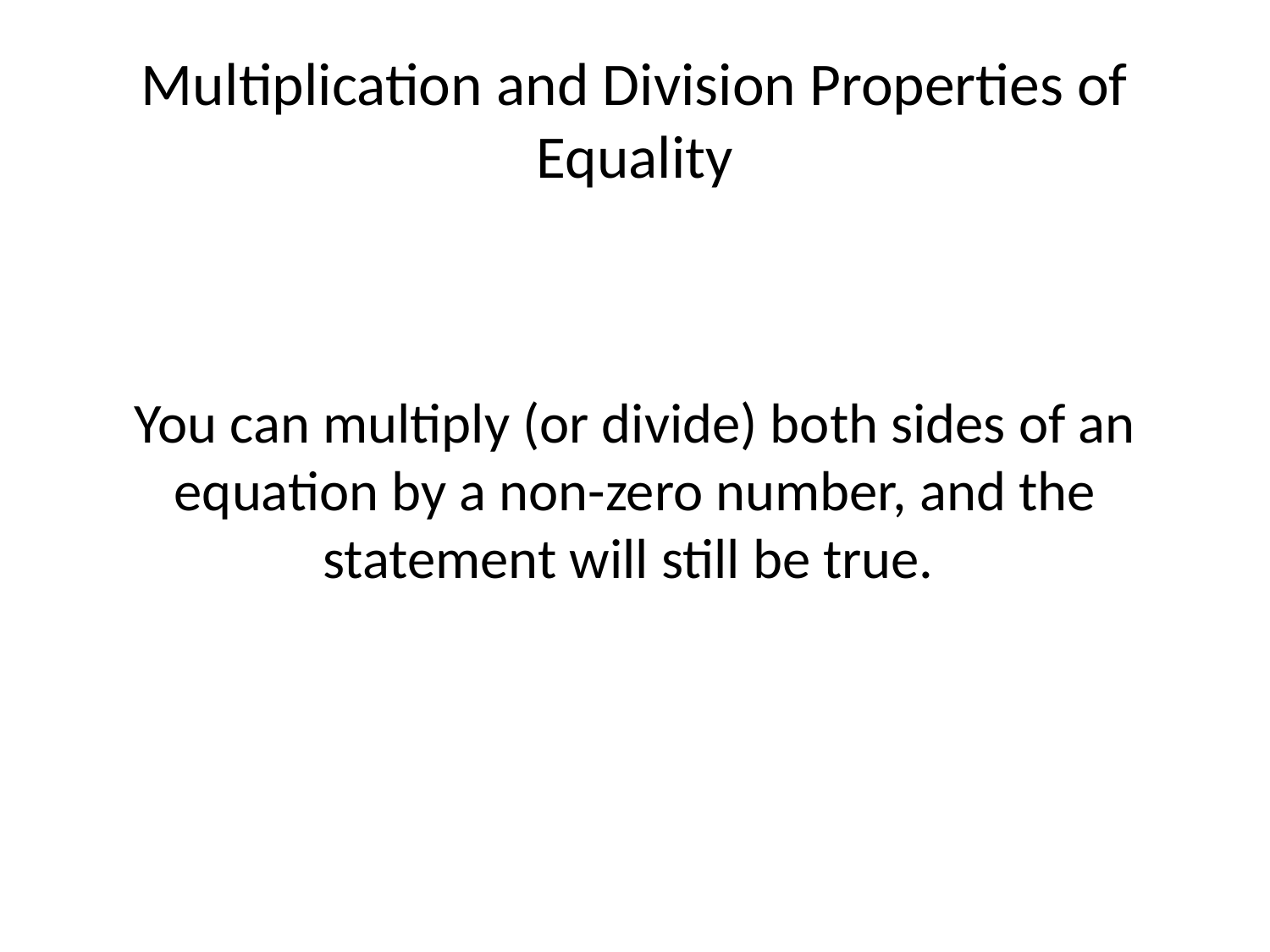

# Multiplication and Division Properties of Equality

You can multiply (or divide) both sides of an equation by a non-zero number, and the statement will still be true.